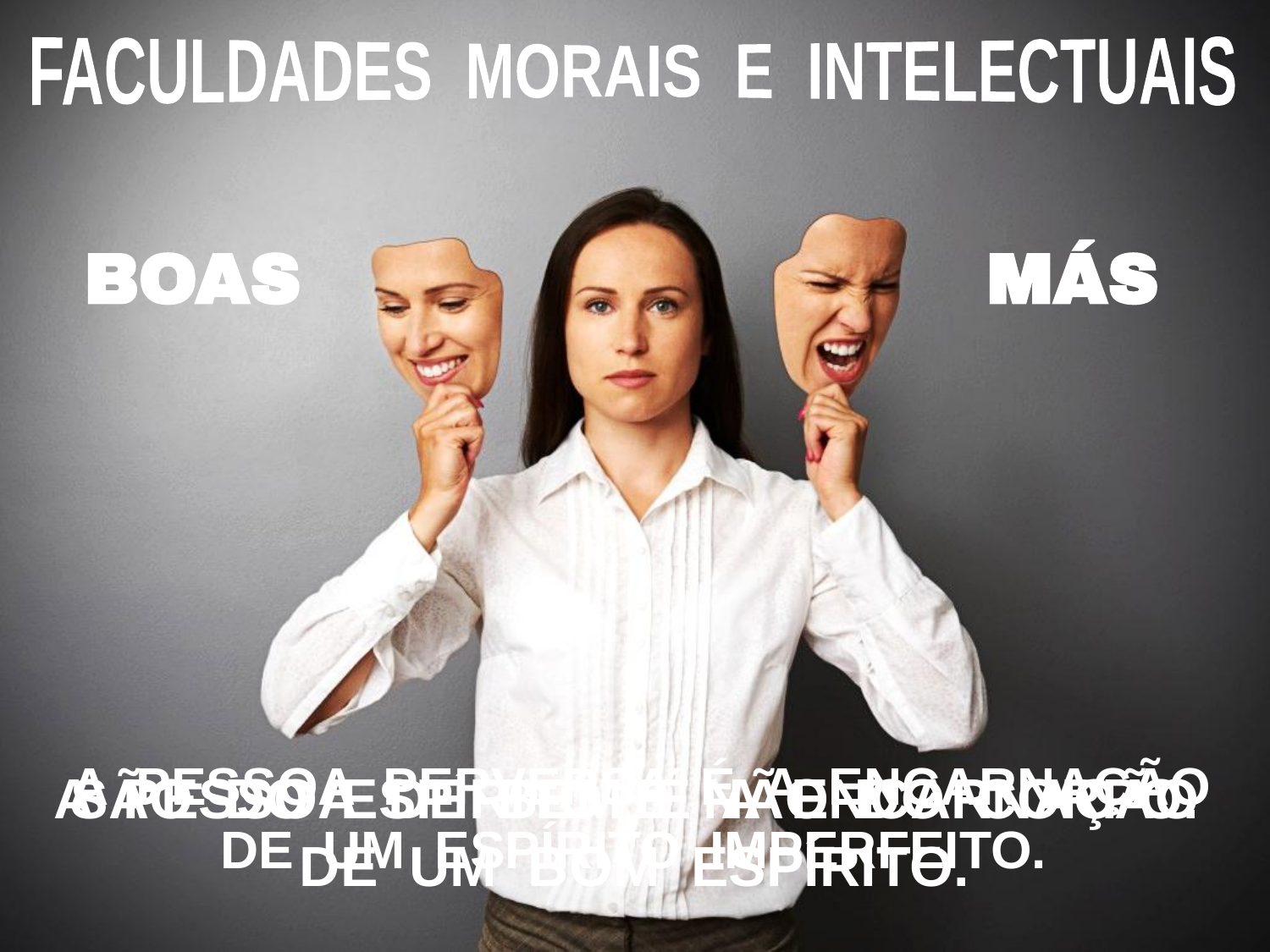

FACULDADES  MORAIS  E  INTELECTUAIS
 BOAS
MÁS
 A  PESSOA  PERVERSA  É  A  ENCARNAÇÃO
DE  UM  ESPÍRITO  IMPERFEITO.
A  PESSOA  DE  BEM  É  A  ENCARNAÇÃO  DE  UM  BOM  ESPÍRITO.
SÃO  DO  ESPÍRITO  E  NÃO  DO  CORPO.